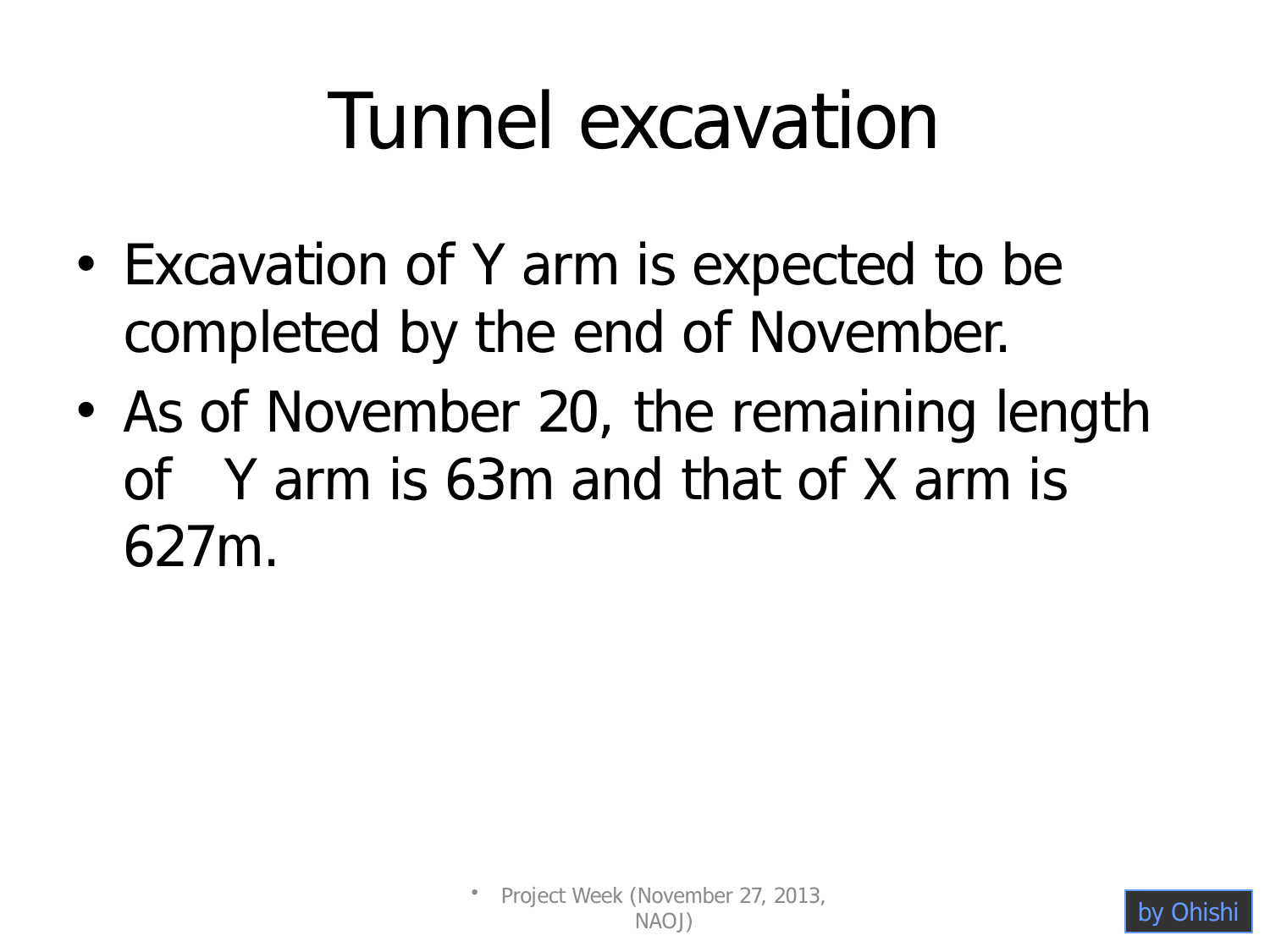

# Tunnel excavation
Excavation of Y arm is expected to be completed by the end of November.
As of November 20, the remaining length of   Y arm is 63m and that of X arm is 627m.

Project Week (November 27, 2013, NAOJ)
by Ohishi